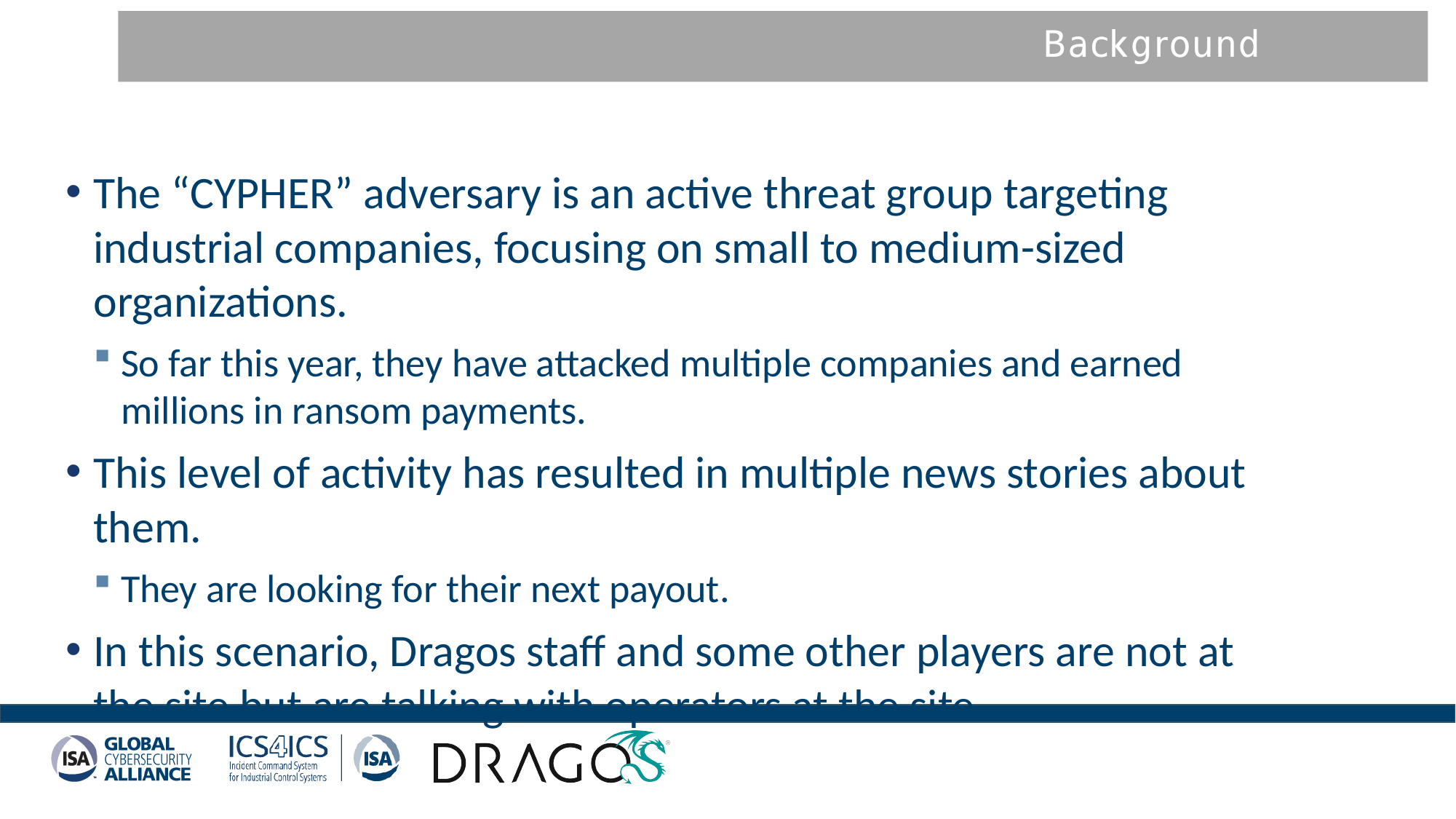

# Background
The “CYPHER” adversary is an active threat group targeting industrial companies, focusing on small to medium-sized organizations.
So far this year, they have attacked multiple companies and earned millions in ransom payments.
This level of activity has resulted in multiple news stories about them.
They are looking for their next payout.
In this scenario, Dragos staff and some other players are not at the site but are talking with operators at the site.